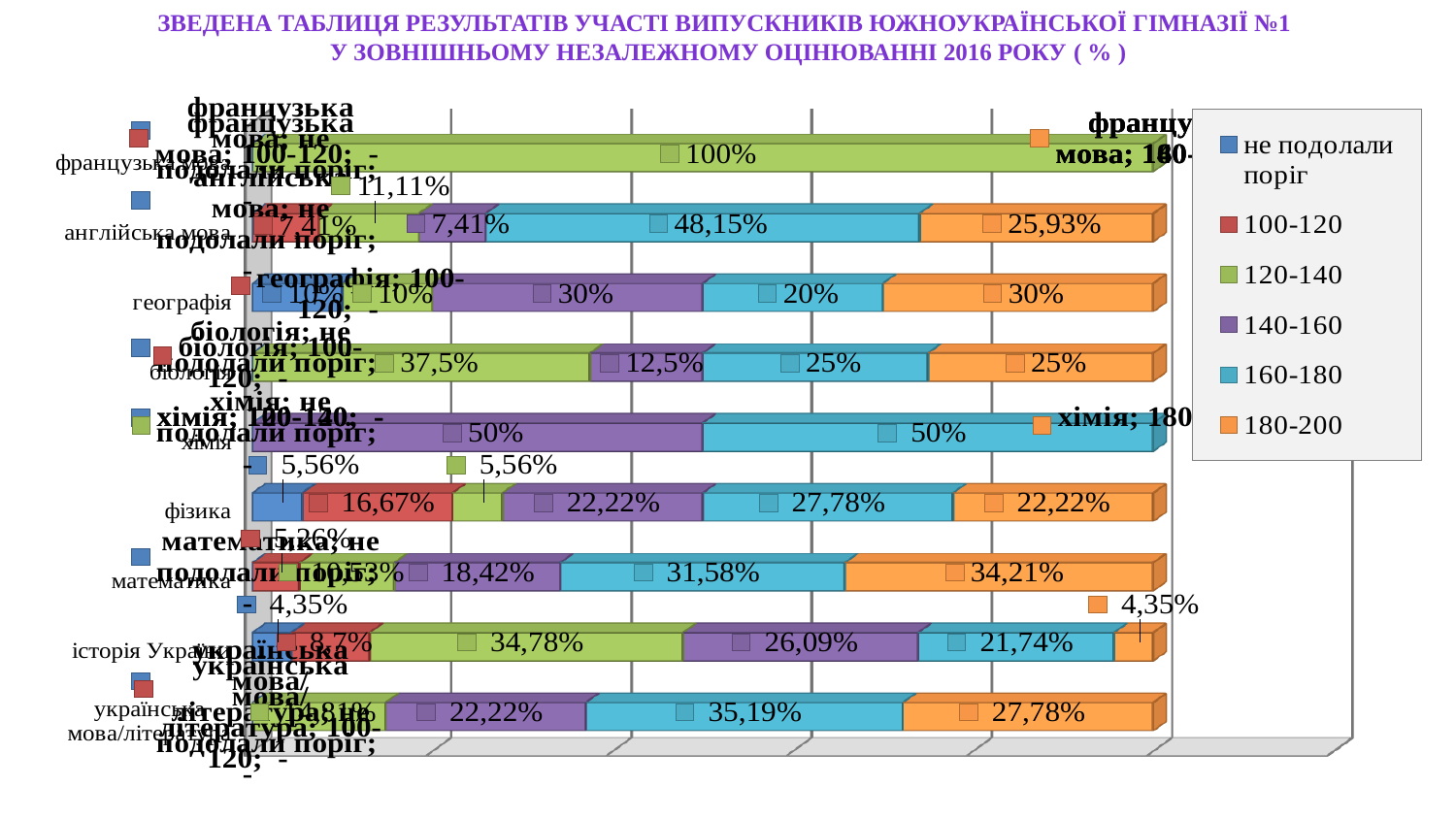

Зведена таблиця результатів участі випускників Южноукраїнської гімназії №1
у зовнішньому незалежному оцінюванні 2016 року ( % )

[unsupported chart]